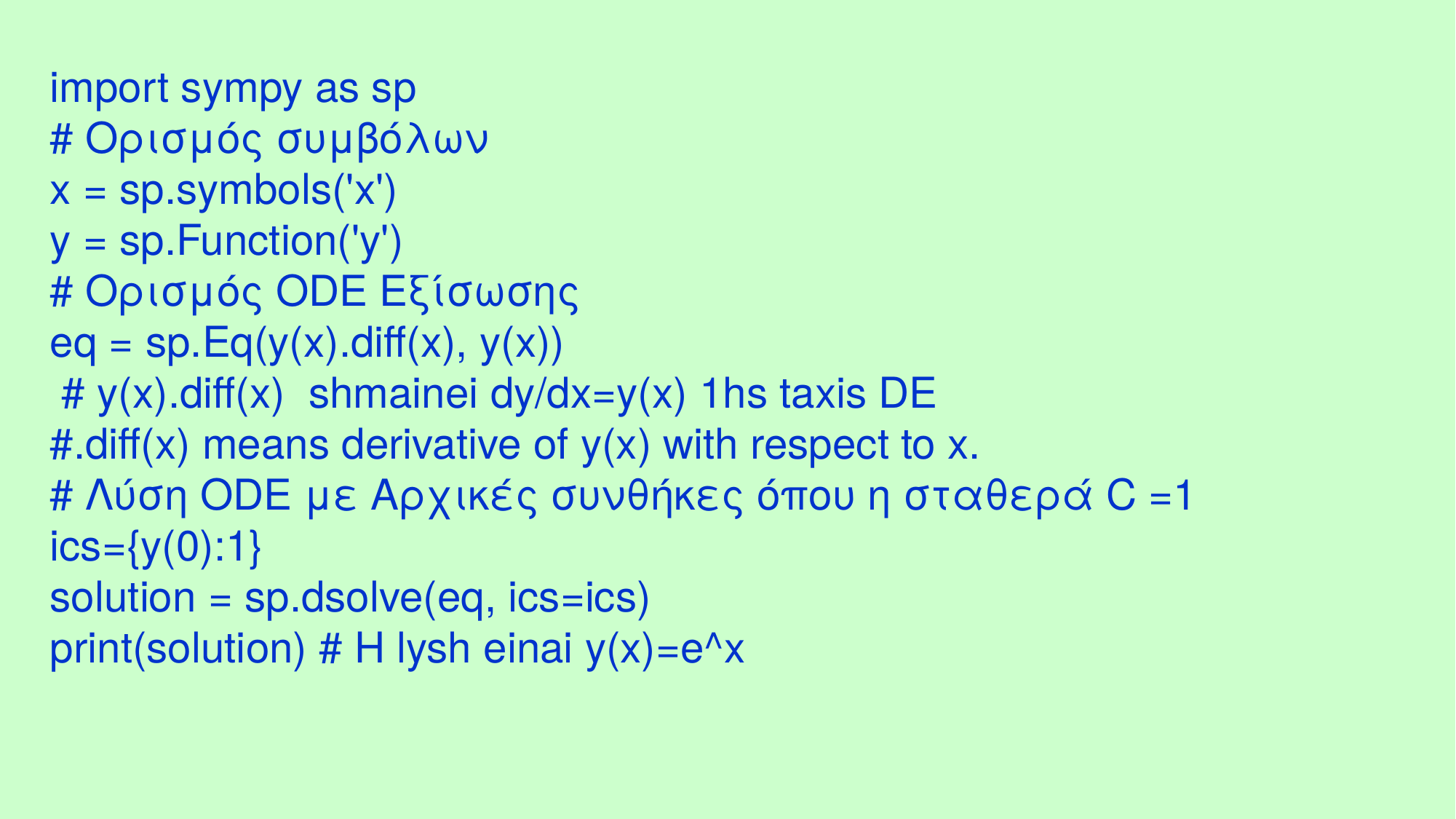

import sympy as sp
# Ορισμός συμβόλων
x = sp.symbols('x')
y = sp.Function('y')
# Ορισμός ODE Εξίσωσης
eq = sp.Eq(y(x).diff(x), y(x))
 # y(x).diff(x)  shmainei dy/dx=y(x) 1hs taxis DE
#.diff(x) means derivative of y(x) with respect to x.
# Λύση ODE με Αρχικές συνθήκες όπου η σταθερά C =1
ics={y(0):1}
solution = sp.dsolve(eq, ics=ics)
print(solution) # H lysh einai y(x)=e^x